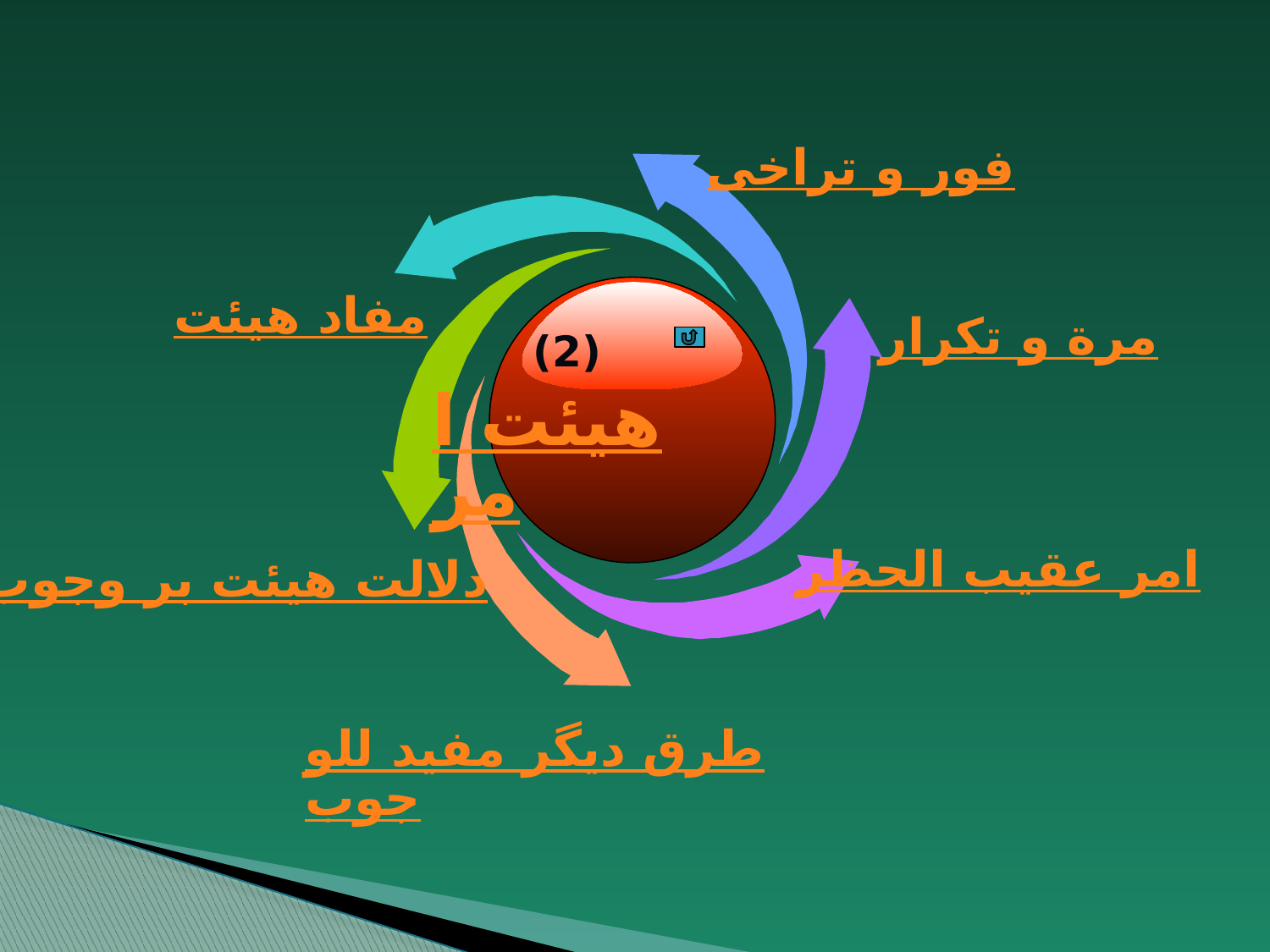

فور و تراخی

مفاد هیئت

مرة و تکرار

          (2)
هیئت امر

امر عقیب الحظر

دلالت هیئت بر وجوب
طرق دیگر مفید للوجوب